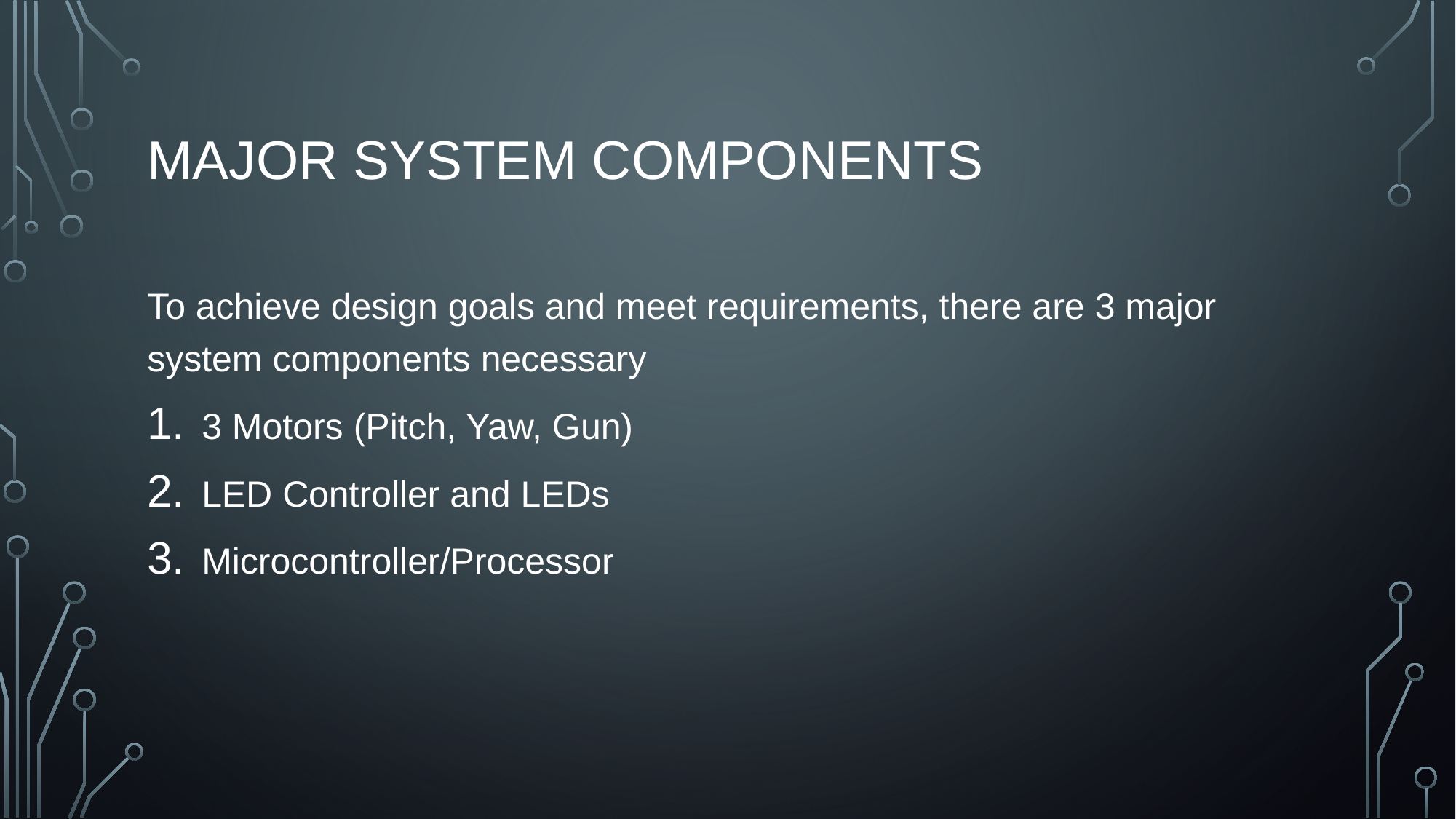

# Major System components
To achieve design goals and meet requirements, there are 3 major system components necessary
3 Motors (Pitch, Yaw, Gun)
LED Controller and LEDs
Microcontroller/Processor